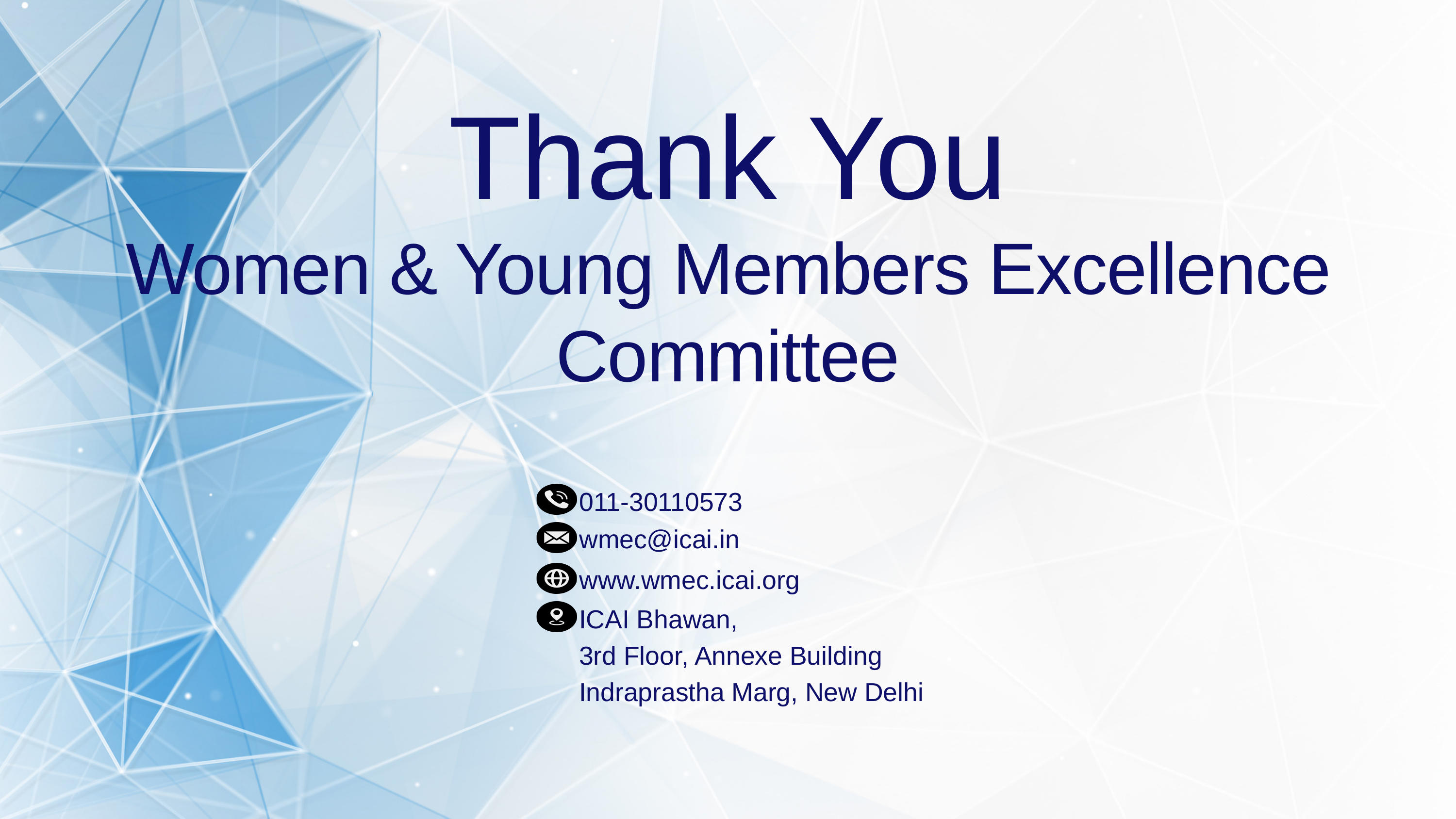

Thank You
Women & Young Members Excellence Committee
011-30110573

wmec@icai.in

www.wmec.icai.org

ICAI Bhawan,
3rd Floor, Annexe Building
Indraprastha Marg, New Delhi